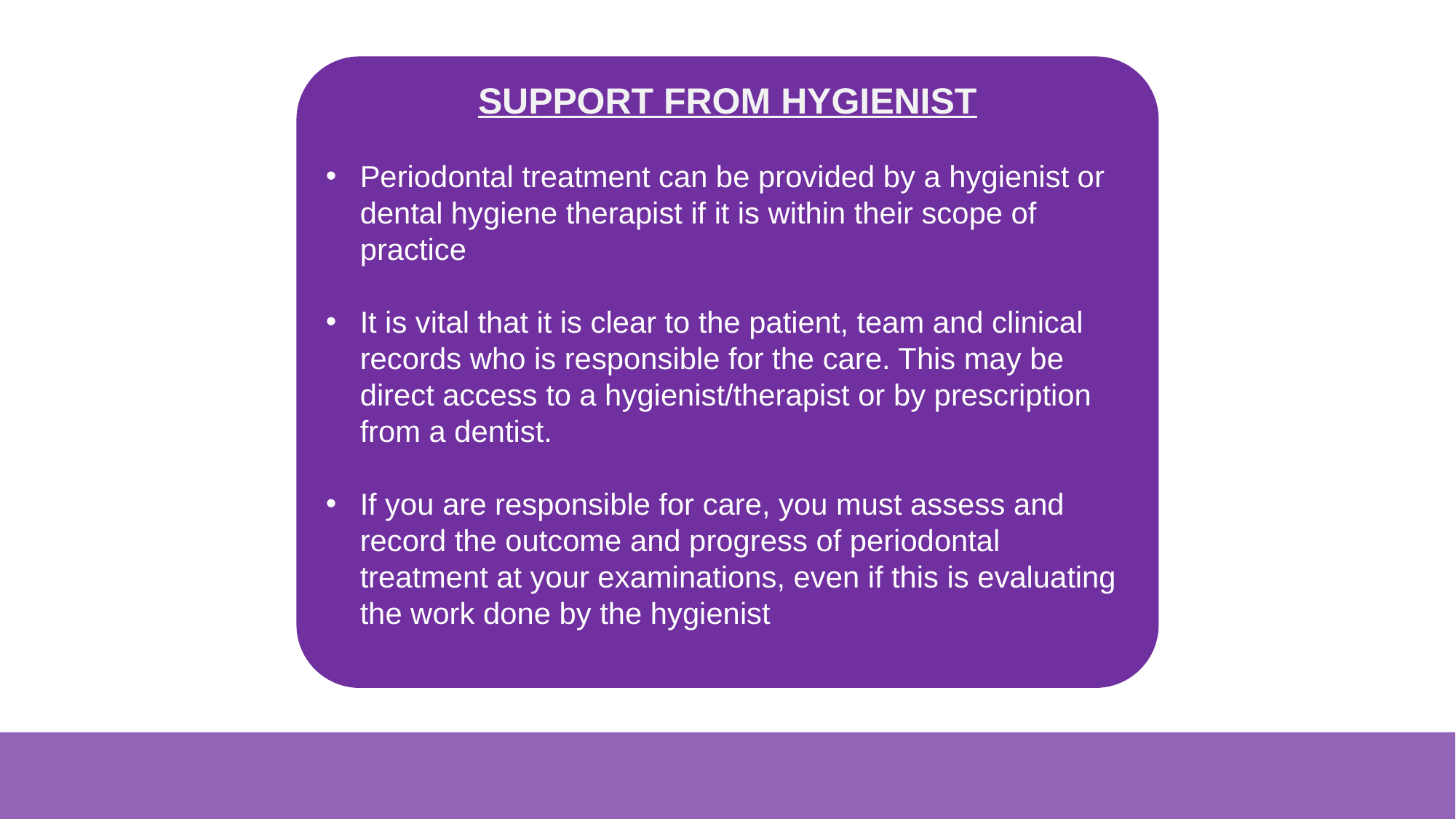

SUPPORT FROM HYGIENIST

Periodontal treatment can be provided by a hygienist or dental hygiene therapist if it is within their scope of practice

It is vital that it is clear to the patient, team and clinical records who is responsible for the care. This may be direct access to a hygienist/therapist or by prescription from a dentist.

If you are responsible for care, you must assess and record the outcome and progress of periodontal treatment at your examinations, even if this is evaluating the work done by the hygienist